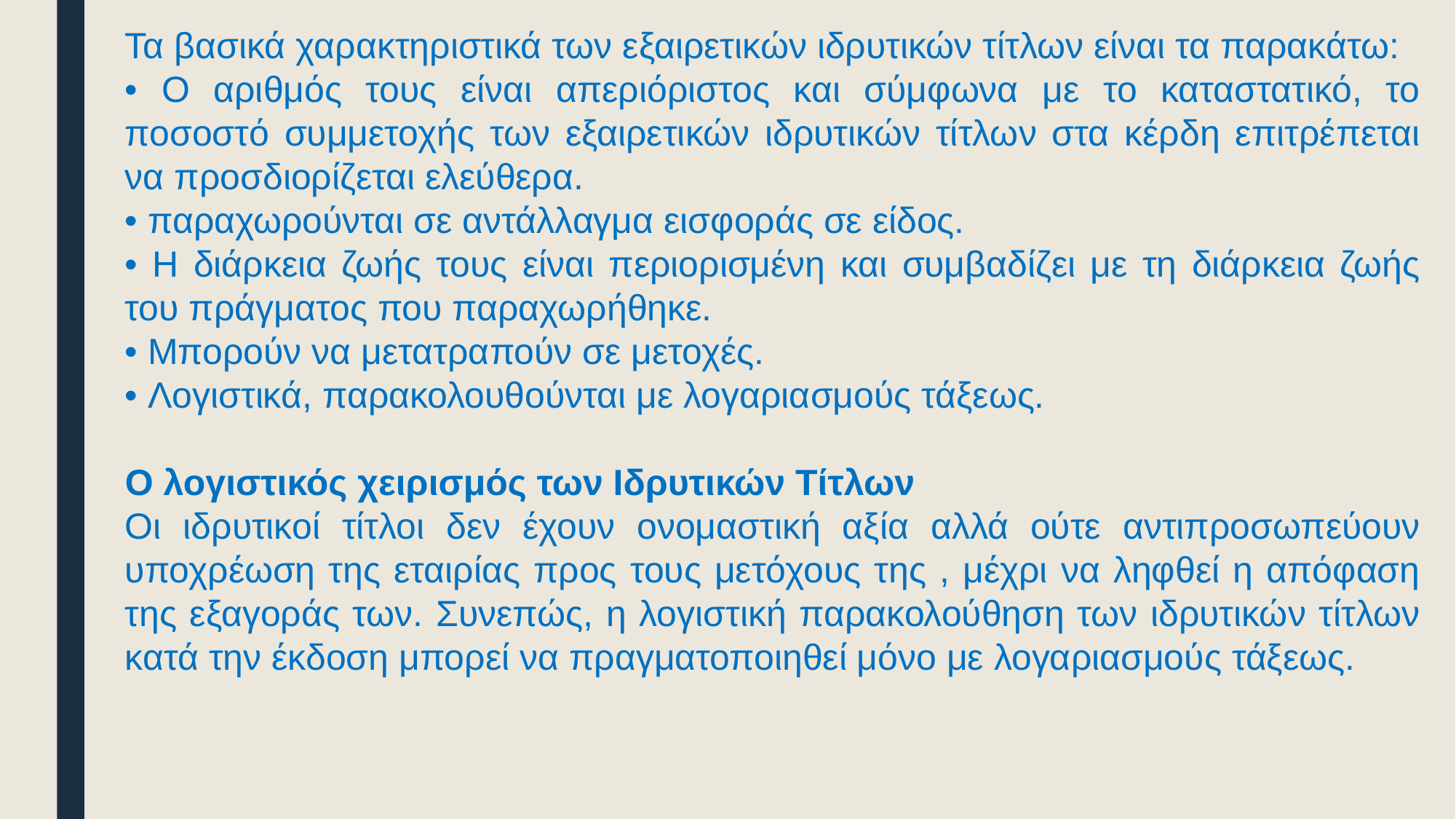

Τα βασικά χαρακτηριστικά των εξαιρετικών ιδρυτικών τίτλων είναι τα παρακάτω:
• Ο αριθμός τους είναι απεριόριστος και σύμφωνα με το καταστατικό, το ποσοστό συμμετοχής των εξαιρετικών ιδρυτικών τίτλων στα κέρδη επιτρέπεται να προσδιορίζεται ελεύθερα.
• παραχωρούνται σε αντάλλαγμα εισφοράς σε είδος.
• Η διάρκεια ζωής τους είναι περιορισμένη και συμβαδίζει με τη διάρκεια ζωής του πράγματος που παραχωρήθηκε.
• Μπορούν να μετατραπούν σε μετοχές.
• Λογιστικά, παρακολουθούνται με λογαριασμούς τάξεως.

Ο λογιστικός χειρισμός των Ιδρυτικών Τίτλων
Οι ιδρυτικοί τίτλοι δεν έχουν ονομαστική αξία αλλά ούτε αντιπροσωπεύουν υποχρέωση της εταιρίας προς τους μετόχους της , μέχρι να ληφθεί η απόφαση της εξαγοράς των. Συνεπώς, η λογιστική παρακολούθηση των ιδρυτικών τίτλων κατά την έκδοση μπορεί να πραγματοποιηθεί μόνο με λογαριασμούς τάξεως.